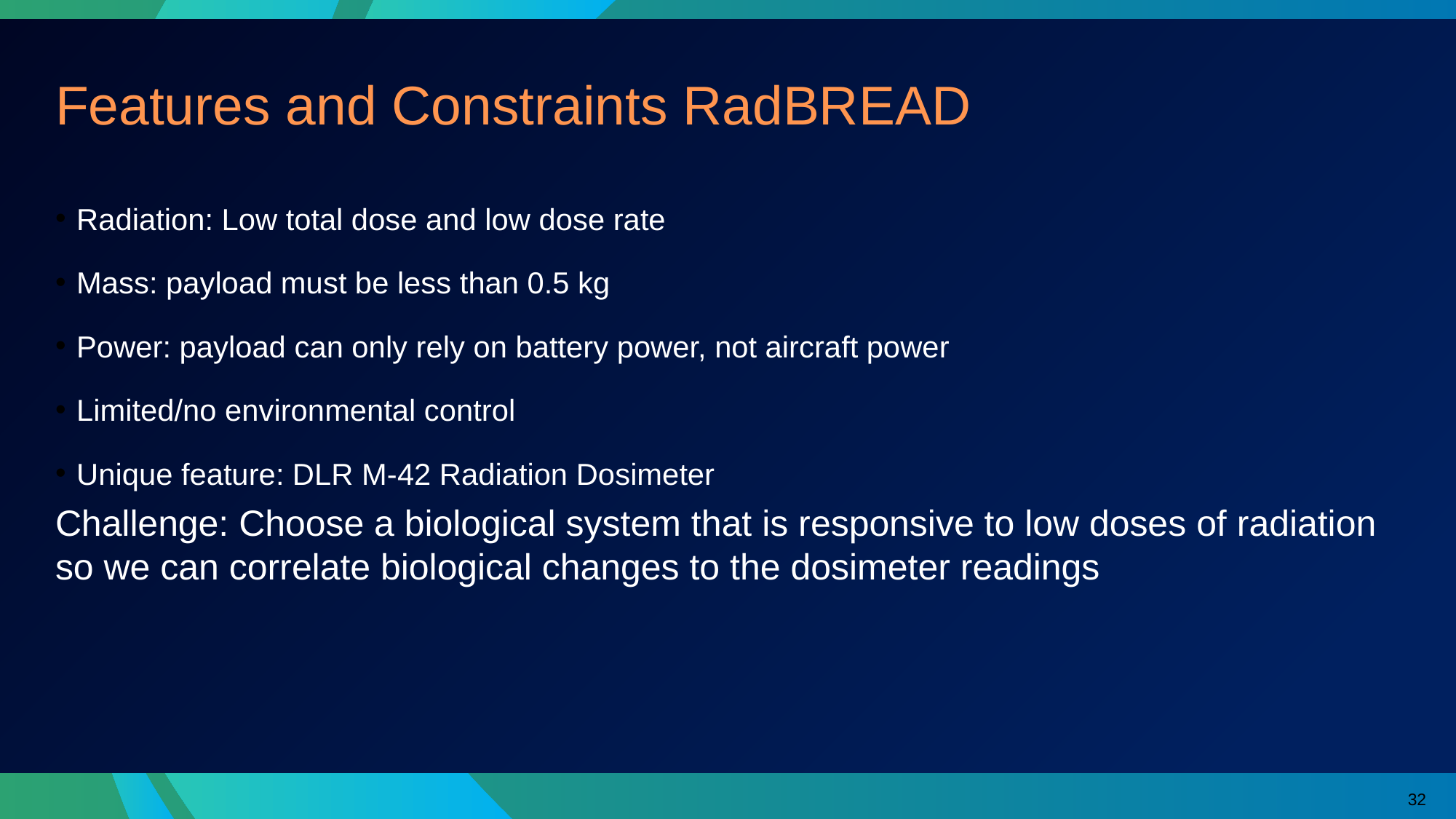

# Features and Constraints RadBREAD

Radiation: Low total dose and low dose rate
Mass: payload must be less than 0.5 kg
Power: payload can only rely on battery power, not aircraft power
Limited/no environmental control
Unique feature: DLR M-42 Radiation Dosimeter
Challenge: Choose a biological system that is responsive to low doses of radiation so we can correlate biological changes to the dosimeter readings
32